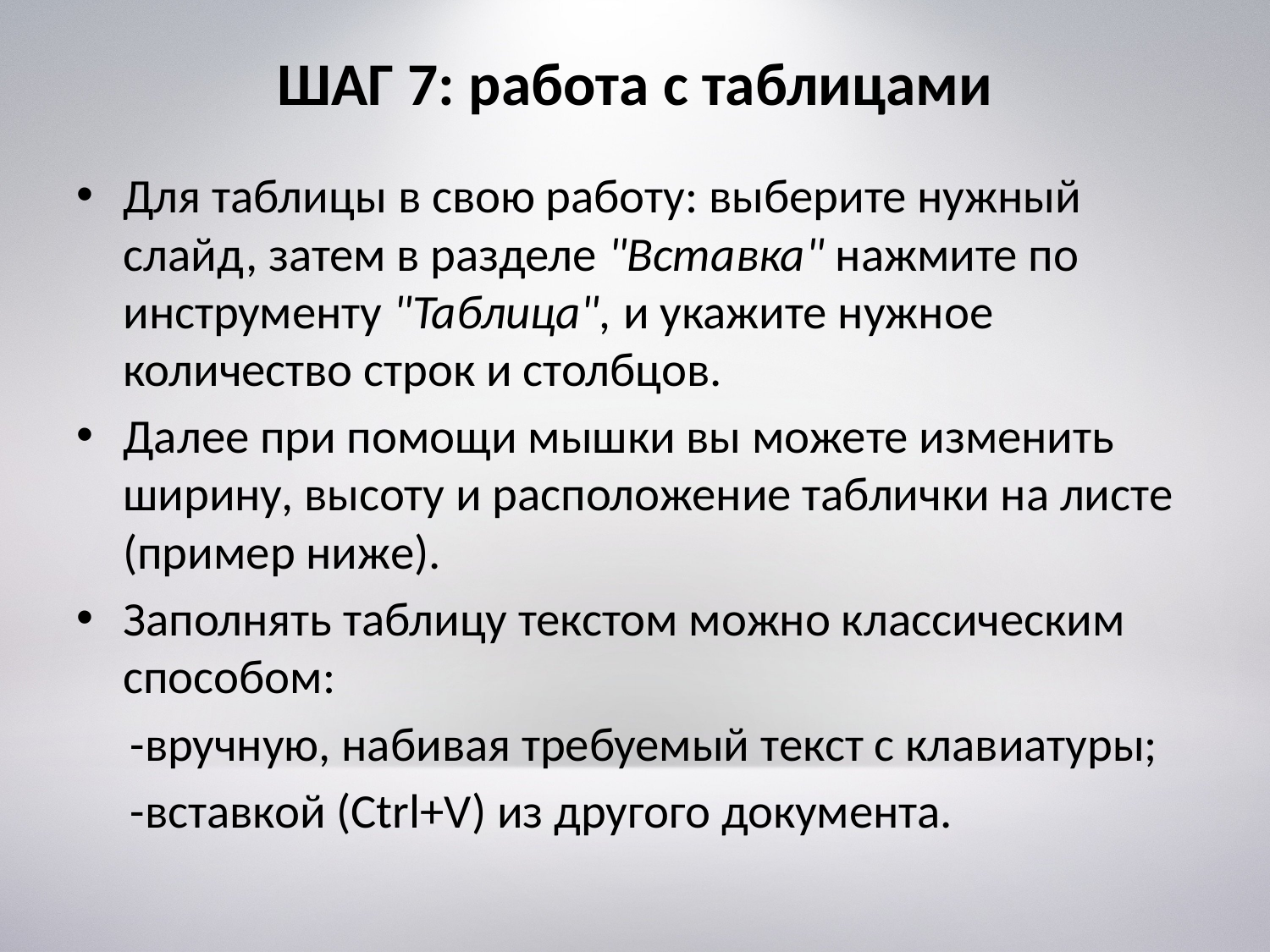

# ШАГ 7: работа с таблицами
Для таблицы в свою работу: выберите нужный слайд, затем в разделе "Вставка" нажмите по инструменту "Таблица", и укажите нужное количество строк и столбцов.
Далее при помощи мышки вы можете изменить ширину, высоту и расположение таблички на листе (пример ниже).
Заполнять таблицу текстом можно классическим способом:
     -вручную, набивая требуемый текст с клавиатуры;
     -вставкой (Ctrl+V) из другого документа.